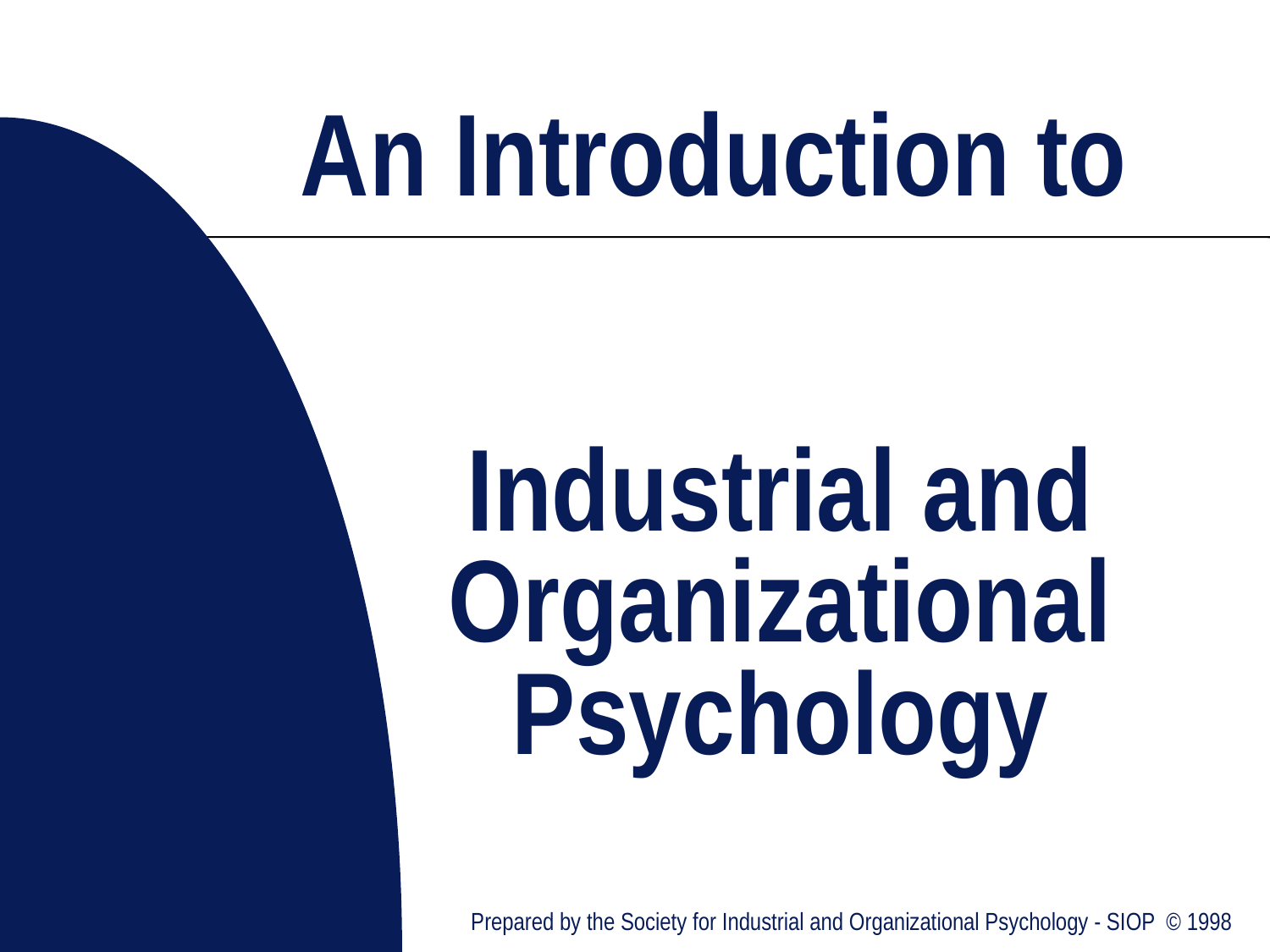

# An Introduction to Industrial and Organizational Psychology

Prepared by the Society for Industrial and Organizational Psychology - SIOP  © 1998